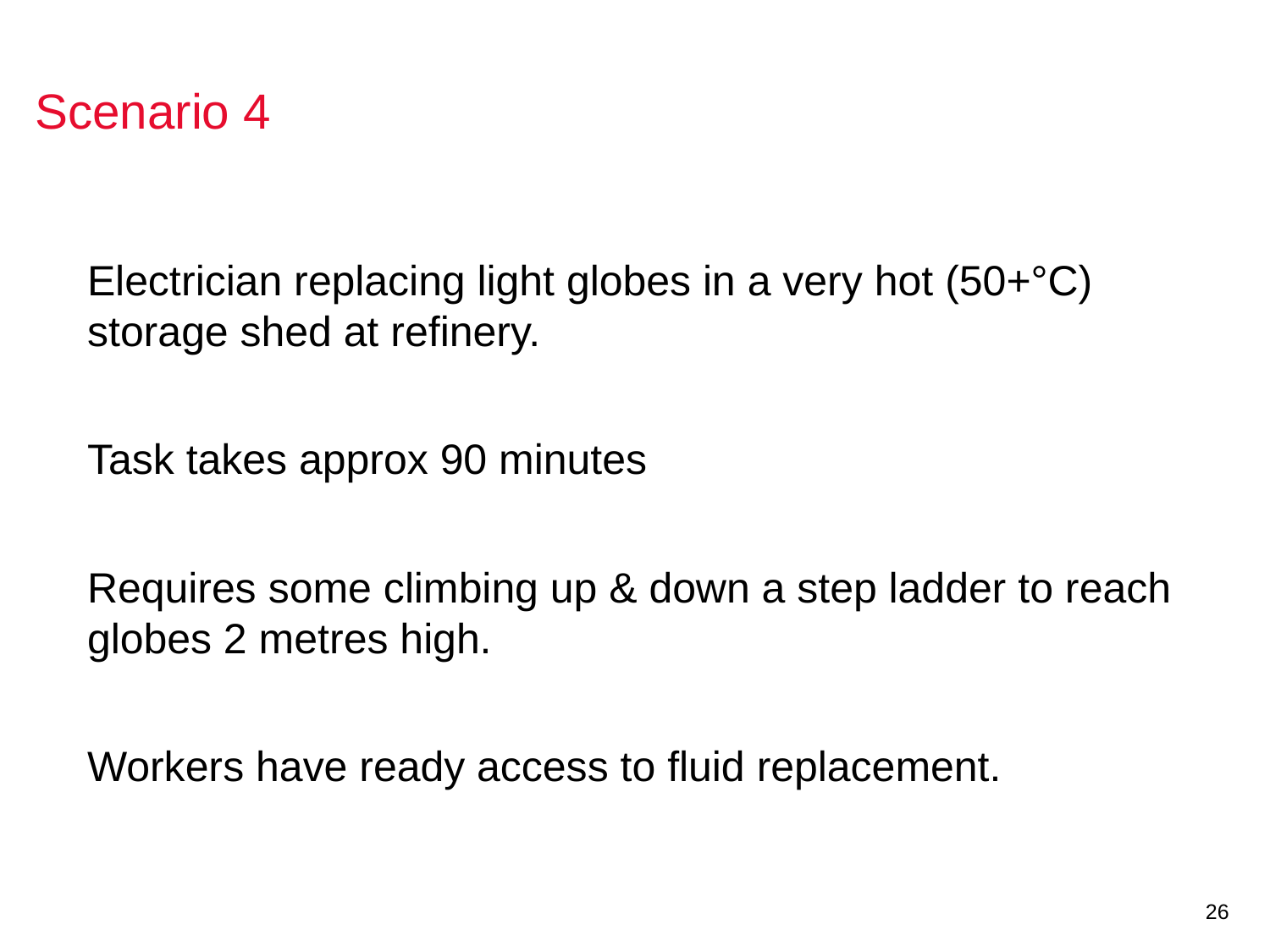

# Scenario 4
Electrician replacing light globes in a very hot (50+°C) storage shed at refinery.

Task takes approx 90 minutes

Requires some climbing up & down a step ladder to reach globes 2 metres high.

Workers have ready access to fluid replacement.
26